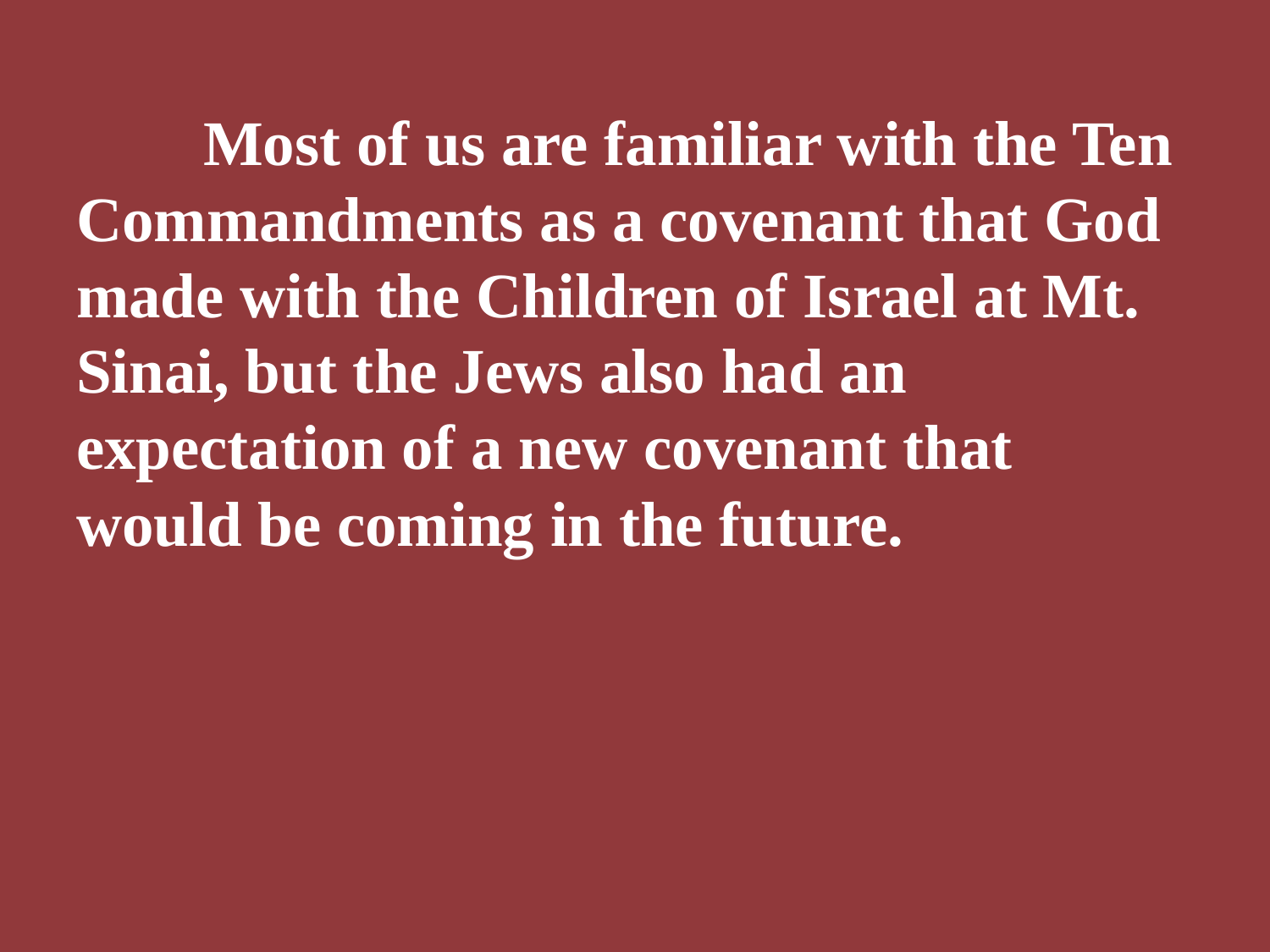

Most of us are familiar with the Ten Commandments as a covenant that God made with the Children of Israel at Mt. Sinai, but the Jews also had an expectation of a new covenant that would be coming in the future.